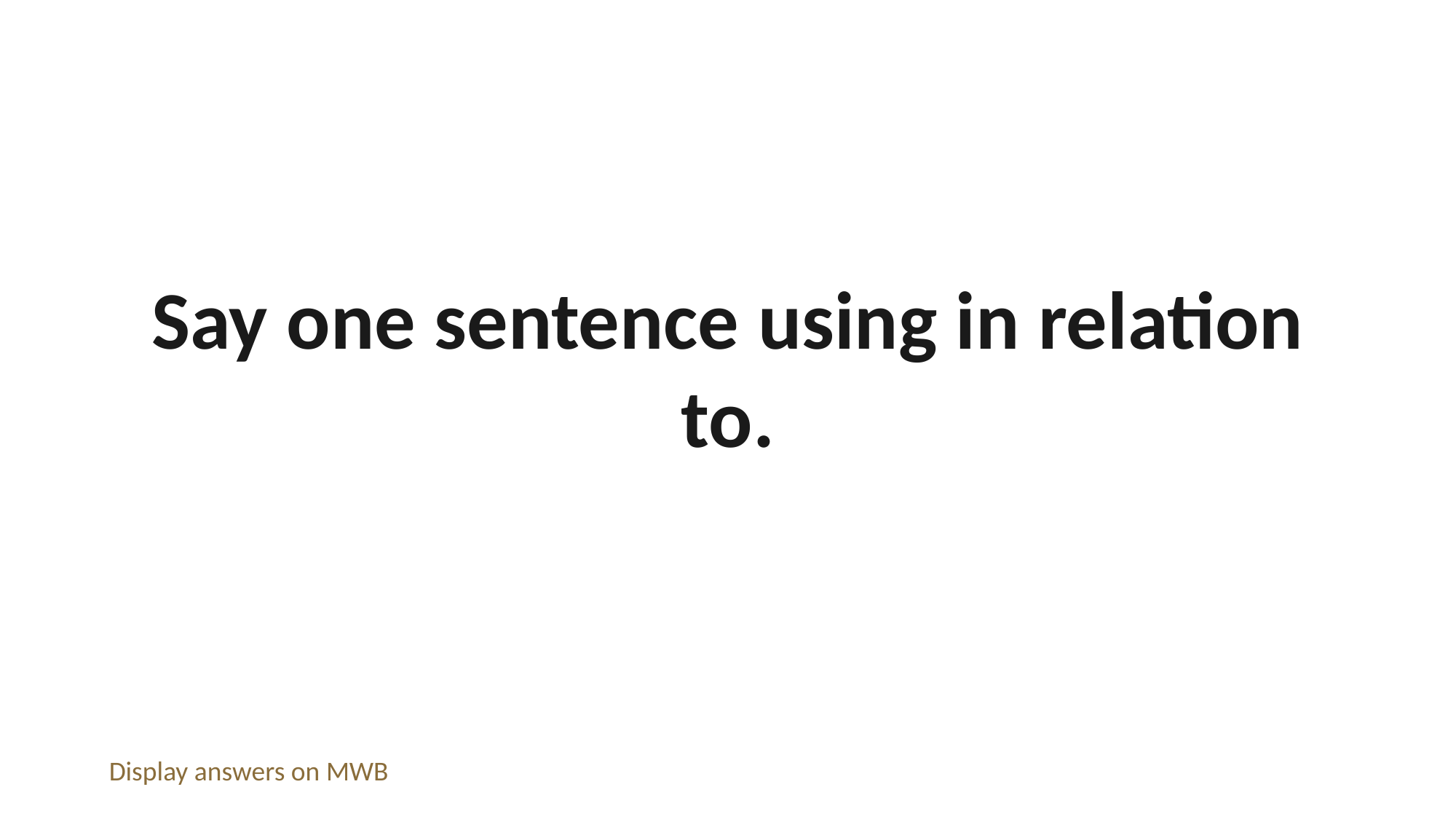

Say one sentence using in relation to.
Display answers on MWB